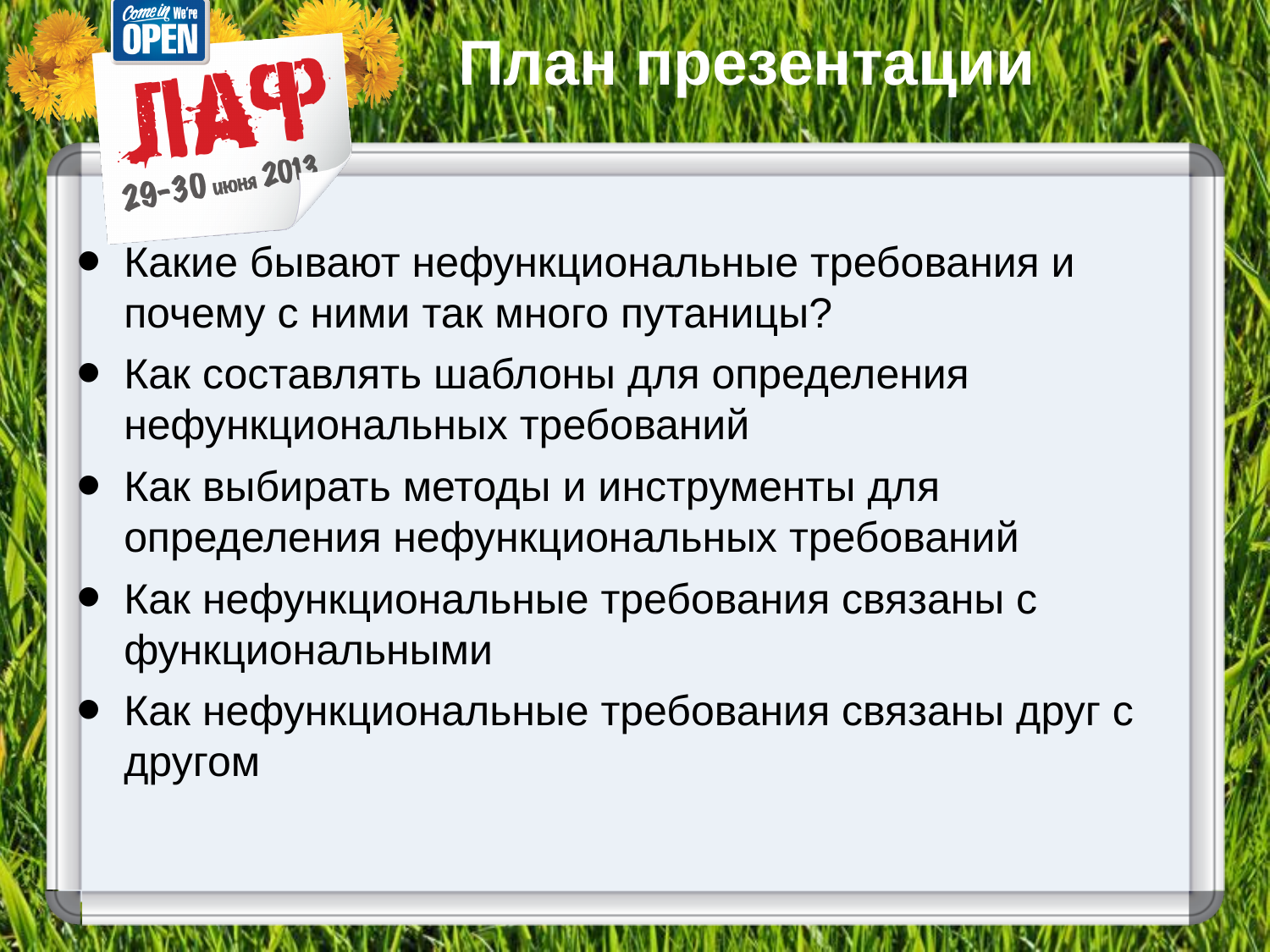

# План презентации
Какие бывают нефункциональные требования и почему с ними так много путаницы?
Как составлять шаблоны для определения нефункциональных требований
Как выбирать методы и инструменты для определения нефункциональных требований
Как нефункциональные требования связаны с функциональными
Как нефункциональные требования связаны друг с другом